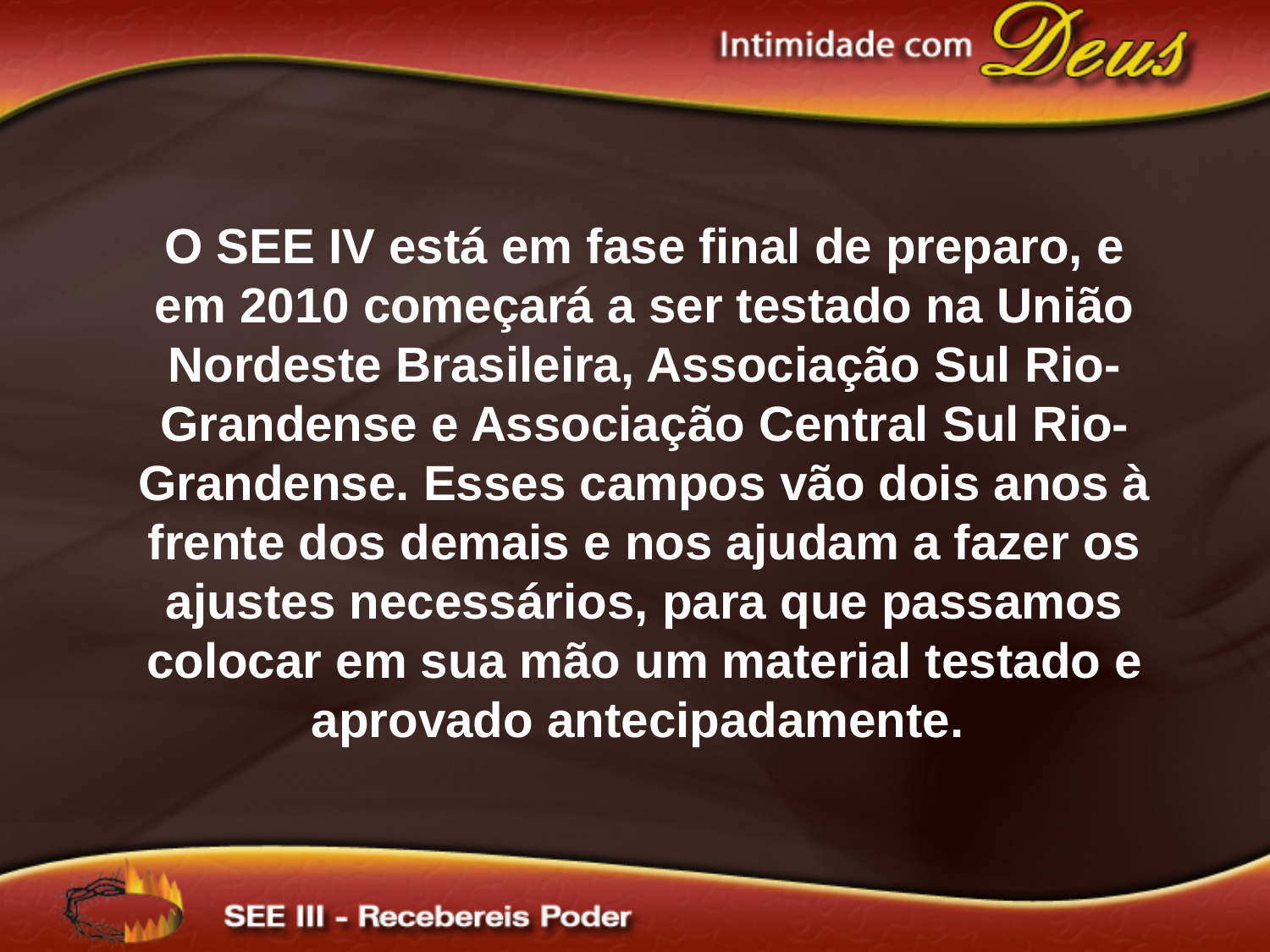

O SEE IV está em fase final de preparo, e em 2010 começará a ser testado na União Nordeste Brasileira, Associação Sul Rio-Grandense e Associação Central Sul Rio-Grandense. Esses campos vão dois anos à frente dos demais e nos ajudam a fazer os ajustes necessários, para que passamos colocar em sua mão um material testado e aprovado antecipadamente.